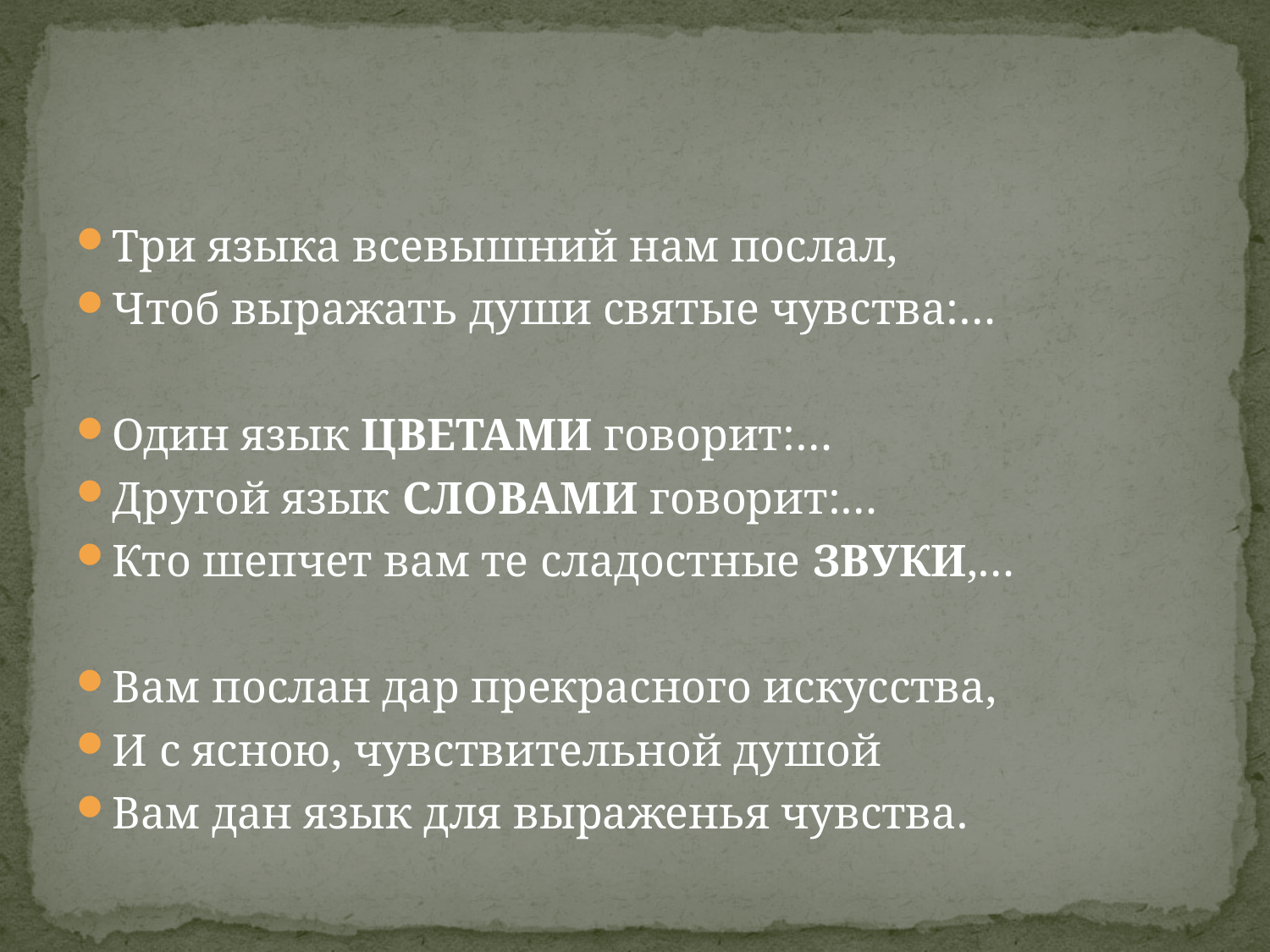

#
Три языка всевышний нам послал,
Чтоб выражать души святые чувства:…

Один язык ЦВЕТАМИ говорит:…
Другой язык СЛОВАМИ говорит:…
Кто шепчет вам те сладостные ЗВУКИ,…

Вам послан дар прекрасного искусства,
И с ясною, чувствительной душой
Вам дан язык для выраженья чувства.